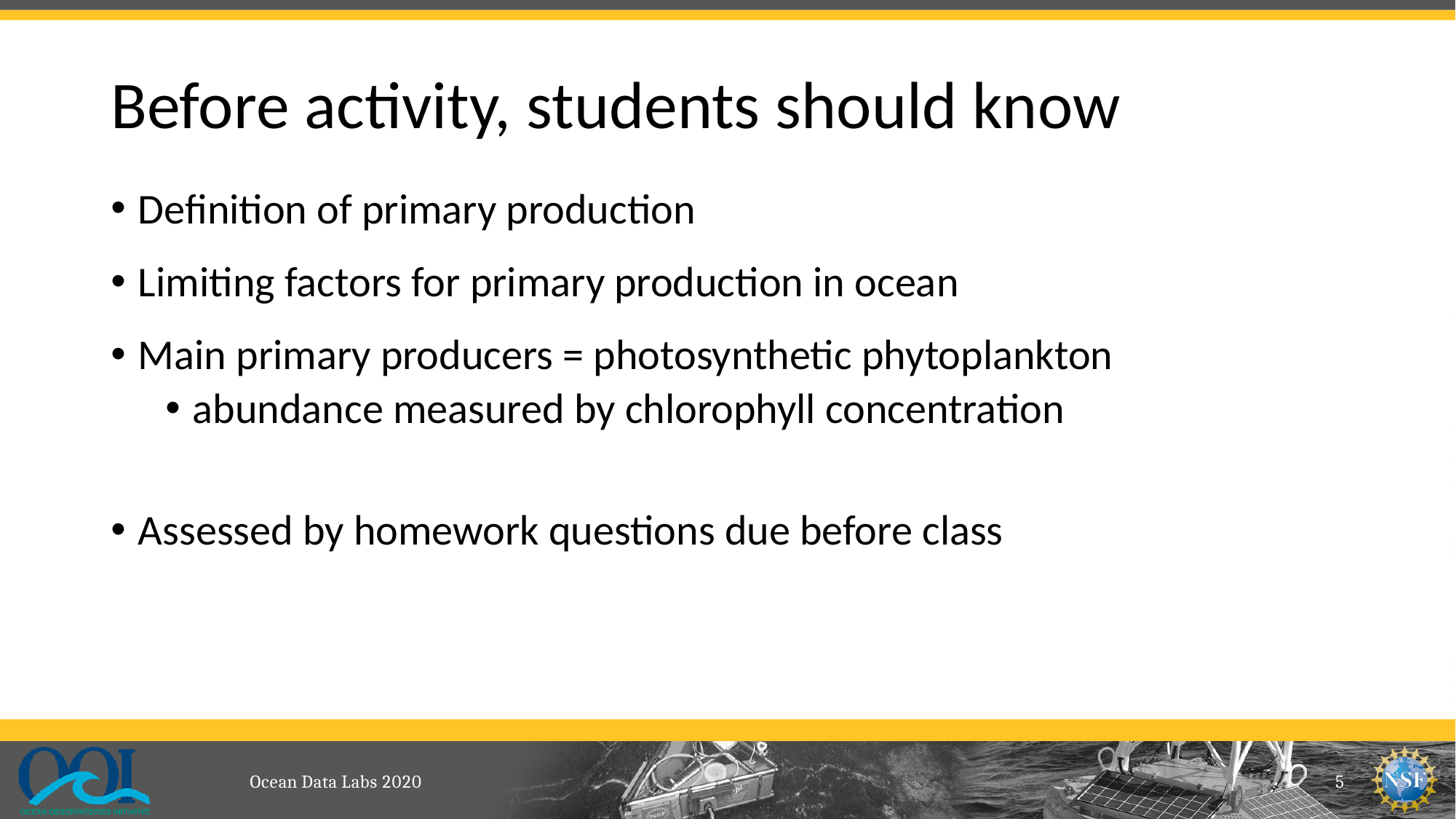

# Before activity, students should know
Definition of primary production
Limiting factors for primary production in ocean
Main primary producers = photosynthetic phytoplankton
abundance measured by chlorophyll concentration

Assessed by homework questions due before class

Ocean Data Labs 2020
5